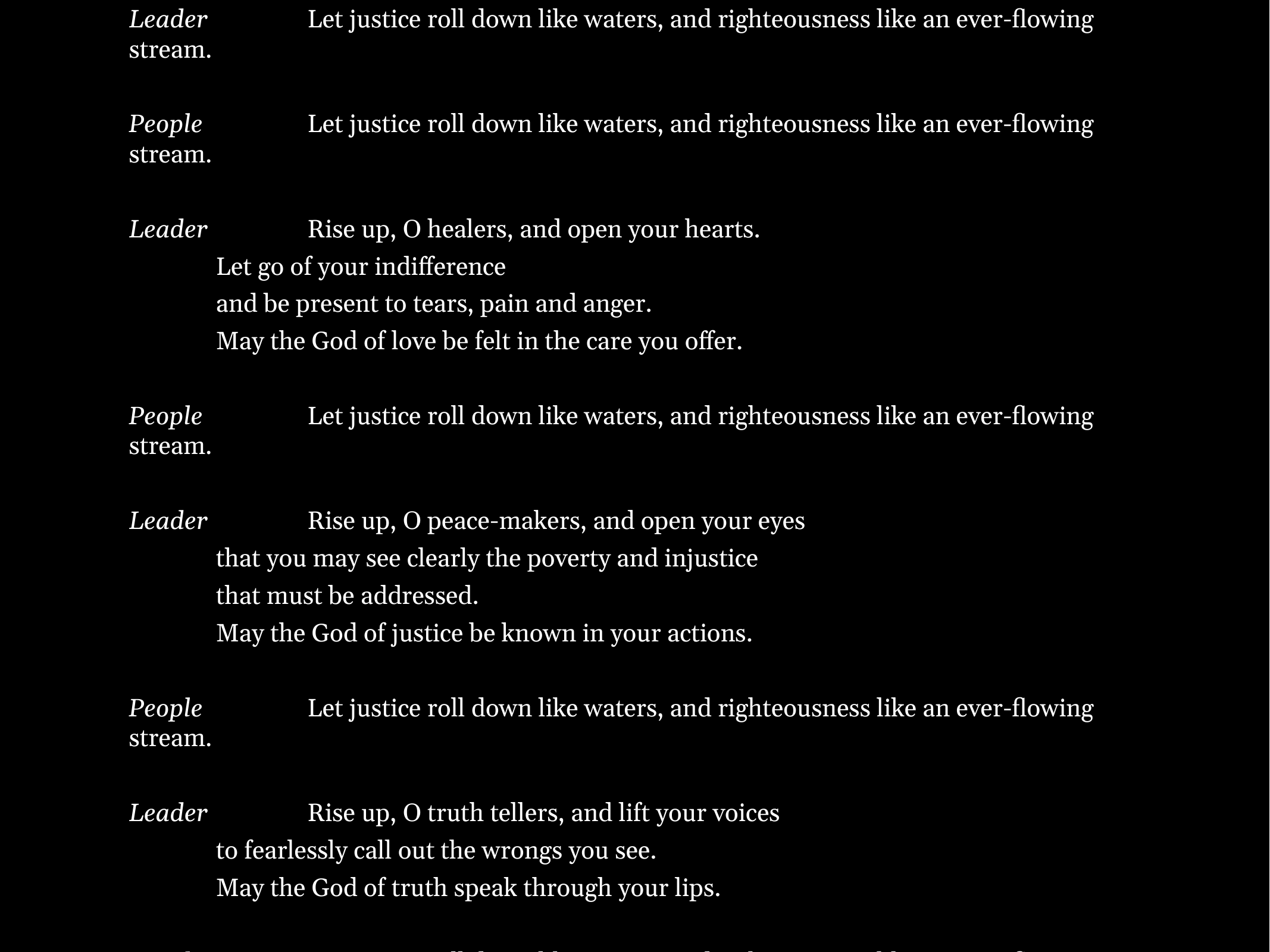

# Leader		Let justice roll down like waters, and righteousness like an ever-flowing stream.

People		Let justice roll down like waters, and righteousness like an ever-flowing stream.

Leader		Rise up, O healers, and open your hearts.
  Let go of your indifference
  and be present to tears, pain and anger.
  May the God of love be felt in the care you offer.

People		Let justice roll down like waters, and righteousness like an ever-flowing stream.

Leader		Rise up, O peace-makers, and open your eyes
  that you may see clearly the poverty and injustice
  that must be addressed.
  May the God of justice be known in your actions.

People		Let justice roll down like waters, and righteousness like an ever-flowing stream.

Leader		Rise up, O truth tellers, and lift your voices
  to fearlessly call out the wrongs you see.
  May the God of truth speak through your lips.

People		Let justice roll down like waters, and righteousness like an ever-flowing stream.